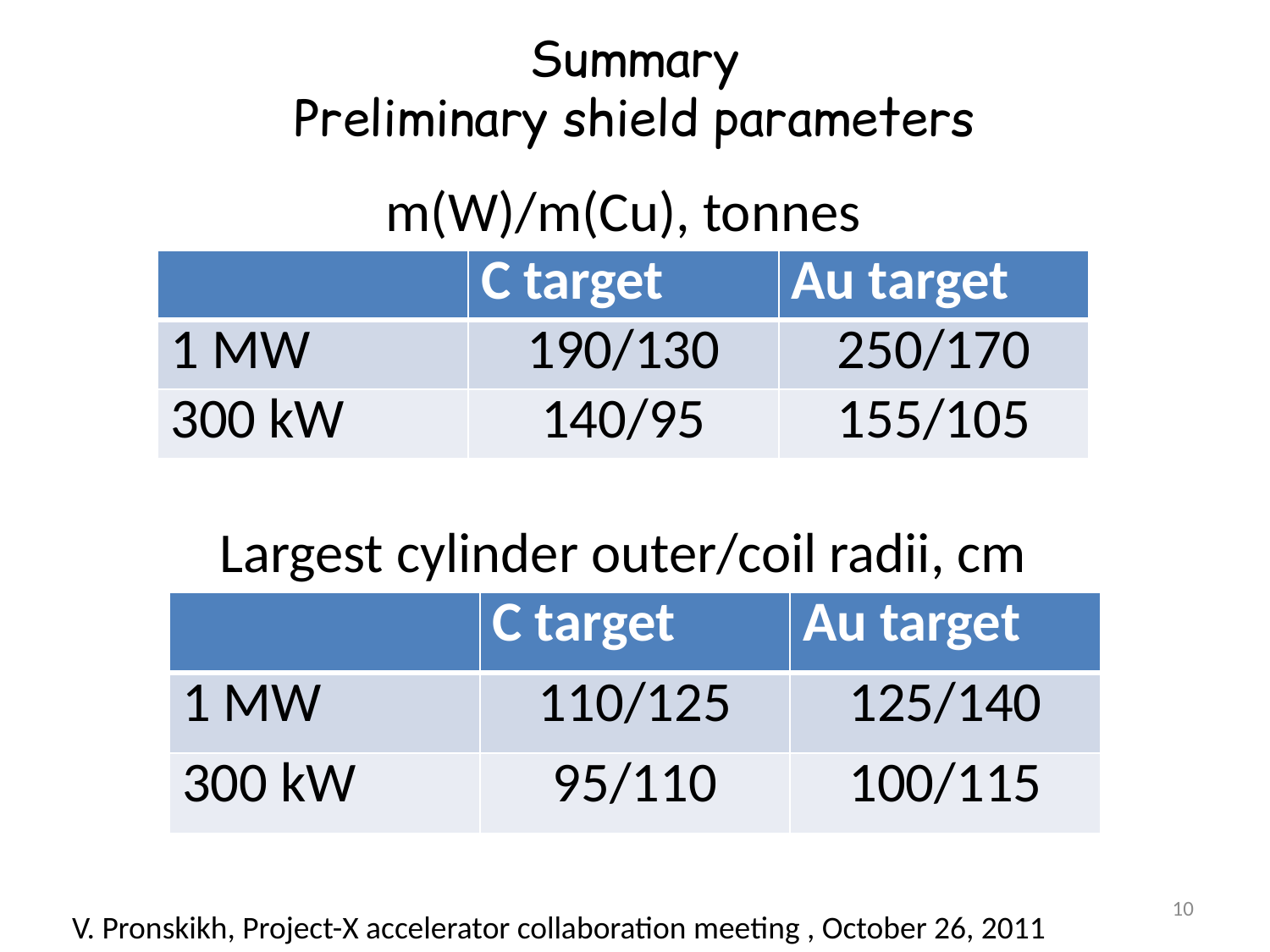

# Summary Preliminary shield parameters
m(W)/m(Cu), tonnes
|  | C target | Au target |
| --- | --- | --- |
| 1 MW | 190/130 | 250/170 |
| 300 kW | 140/95 | 155/105 |
Largest cylinder outer/coil radii, cm
|  | C target | Au target |
| --- | --- | --- |
| 1 MW | 110/125 | 125/140 |
| 300 kW | 95/110 | 100/115 |
10
V. Pronskikh, Project-X accelerator collaboration meeting , October 26, 2011